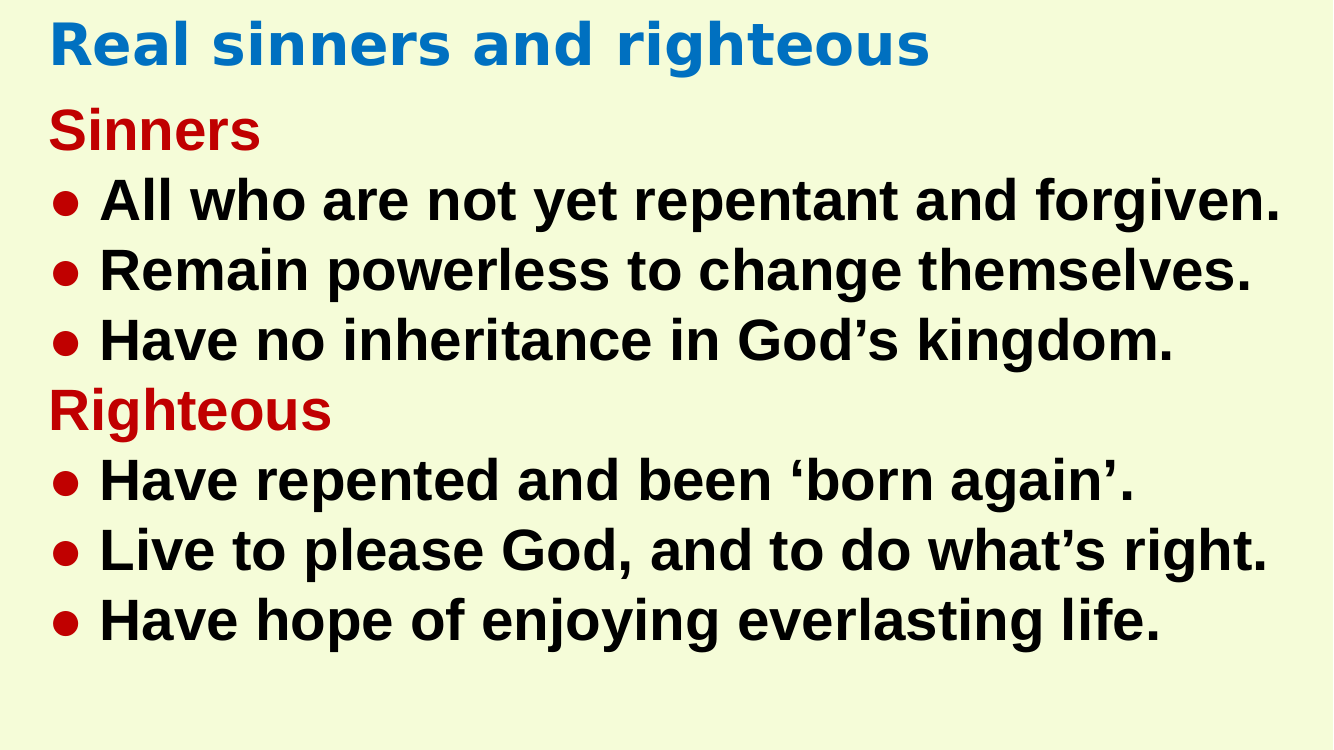

Real sinners and righteous
Sinners
● All who are not yet repentant and forgiven.
● Remain powerless to change themselves.
● Have no inheritance in God’s kingdom.
Righteous
● Have repented and been ‘born again’.
● Live to please God, and to do what’s right.
● Have hope of enjoying everlasting life.